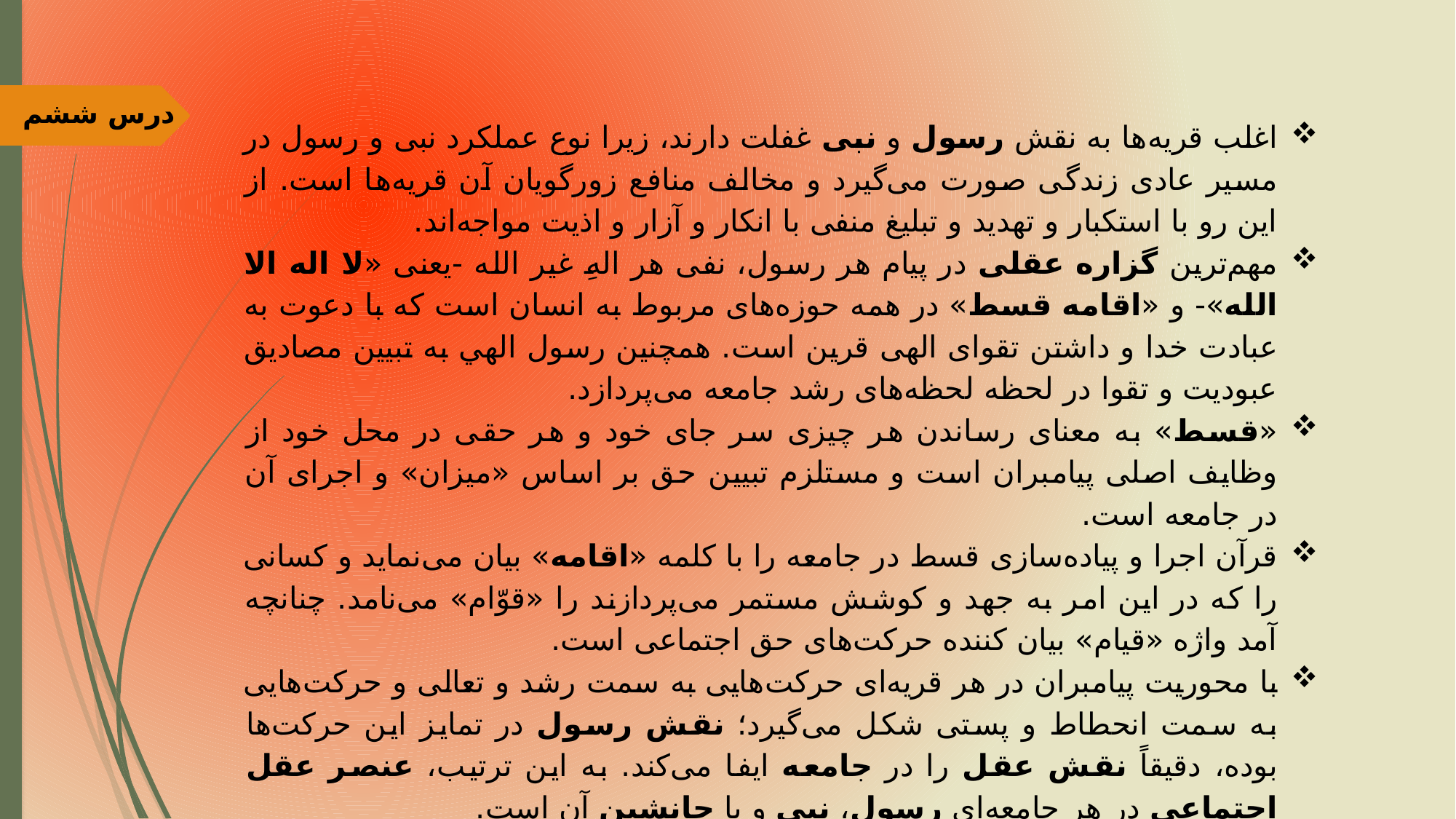

درس ششم
اغلب قریه‌ها به نقش رسول و نبی غفلت دارند، زیرا نوع عملکرد نبی و رسول در مسیر عادی زندگی صورت می‌‌گیرد و مخالف منافع زورگویان آن قریه‌ها است. از این رو با استکبار و تهدید و تبلیغ منفی با انکار و آزار و اذیت مواجه‌اند.
مهم‌ترین گزاره عقلی در پیام هر رسول، نفی هر الهِ غیر الله -یعنی «لا اله الا الله»- و «اقامه قسط» در همه حوزه‌های مربوط به انسان است که با دعوت به عبادت خدا و داشتن تقوای الهی قرین است. همچنين رسول الهي به تبيین مصادیق عبودیت و تقوا در لحظه لحظه‌های رشد جامعه می‌پردازد.
«قسط» به معنای رساندن هر چیزی سر جای خود و هر حقی در محل خود از وظایف اصلی پیامبران است و مستلزم تبیین حق بر اساس «میزان» و اجرای آن در جامعه است.
قرآن اجرا و پیاده‌سازی قسط در جامعه را با کلمه «اقامه» بیان می‌نماید و کسانی را که در این امر به جهد و کوشش مستمر می‌پردازند را «قوّام» می‌نامد. چنانچه آمد واژه «قیام» بیان کننده حرکت‌های حق اجتماعی است.
با محوریت پیامبران در هر قریه‌ای حرکت‌هایی به سمت رشد و تعالی و حرکت‌هایی به سمت انحطاط و پستی شکل می‌گیرد؛ نقش رسول در تمایز این حرکت‌ها بوده، دقیقاً نقش عقل را در جامعه ایفا می‌کند. به این ترتیب، عنصر عقل اجتماعی در هر جامعه‌ای رسول، نبی و یا جانشین آن است.
تعقل اجتماعی به معنای مراجعه حقیقی به رسول برای دریافت مهم‌ترین مبناهای زندگی فردی و اجتماعی است. بنابراین در هر جامعه‌ای ولایت پیامبران و اولیای الهی، میزان و محک جریان‌های حق و باطل است.